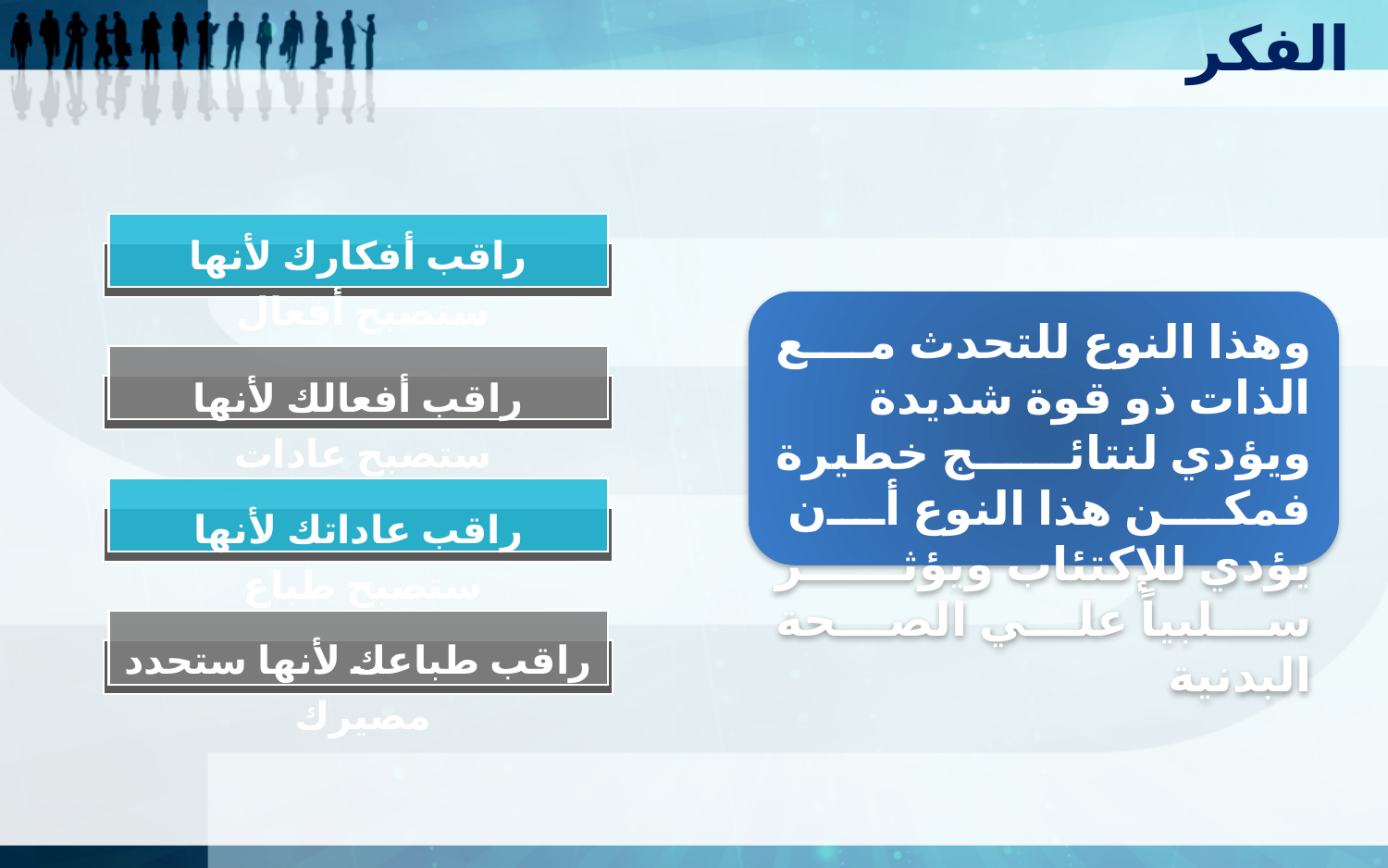

الفكر

راقب أفكارك لأنها ستصبح أفعال

وهذا النوع للتحدث مع الذات ذو قوة شديدة ويؤدي لنتائج خطيرة فمكن هذا النوع أن  يؤدي للإكتئاب ويؤثر سلبياً علي الصحة البدنية

راقب أفعالك لأنها ستصبح عادات

راقب عاداتك لأنها ستصبح طباع

راقب طباعك لأنها ستحدد مصيرك